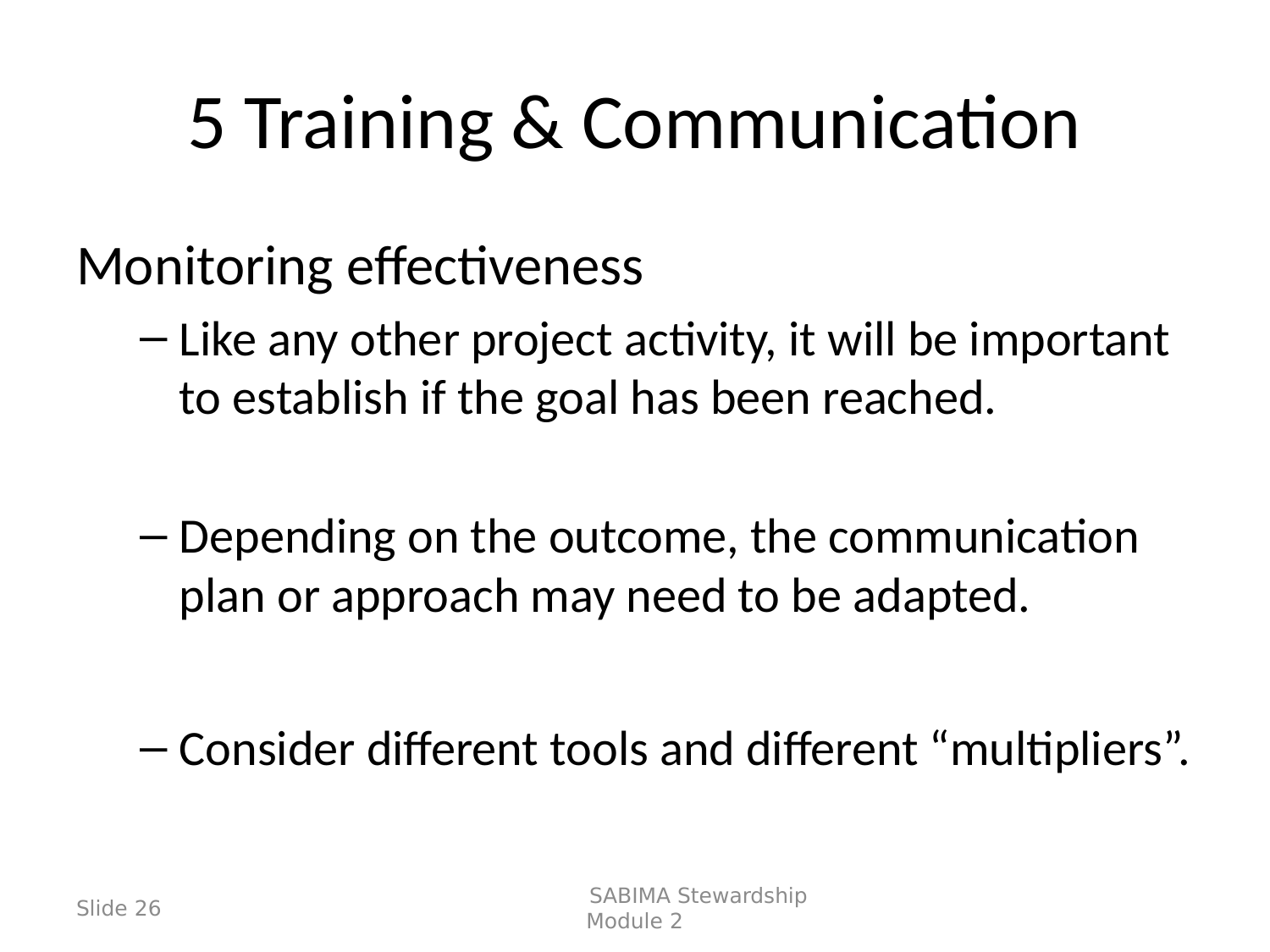

# 5 Training & Communication
Monitoring effectiveness
Like any other project activity, it will be important to establish if the goal has been reached.

Depending on the outcome, the communication plan or approach may need to be adapted.

Consider different tools and different “multipliers”.
Slide 26
	SABIMA Stewardship Module 2